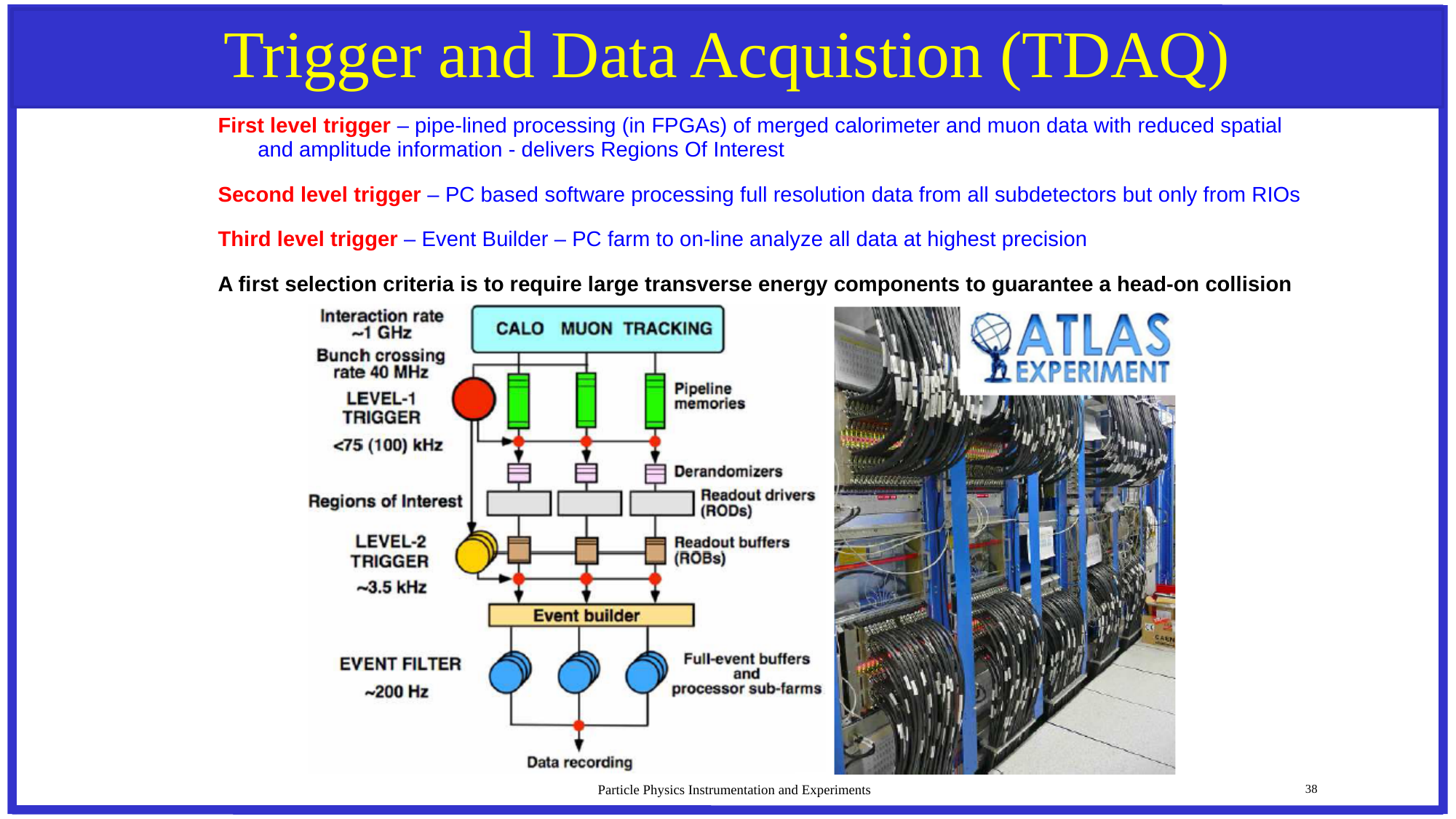

# Trigger and Data Acquistion (TDAQ)
First level trigger – pipe-lined processing (in FPGAs) of merged calorimeter and muon data with reduced spatial and amplitude information - delivers Regions Of Interest
Second level trigger – PC based software processing full resolution data from all subdetectors but only from RIOs
Third level trigger – Event Builder – PC farm to on-line analyze all data at highest precision
A first selection criteria is to require large transverse energy components to guarantee a head-on collision